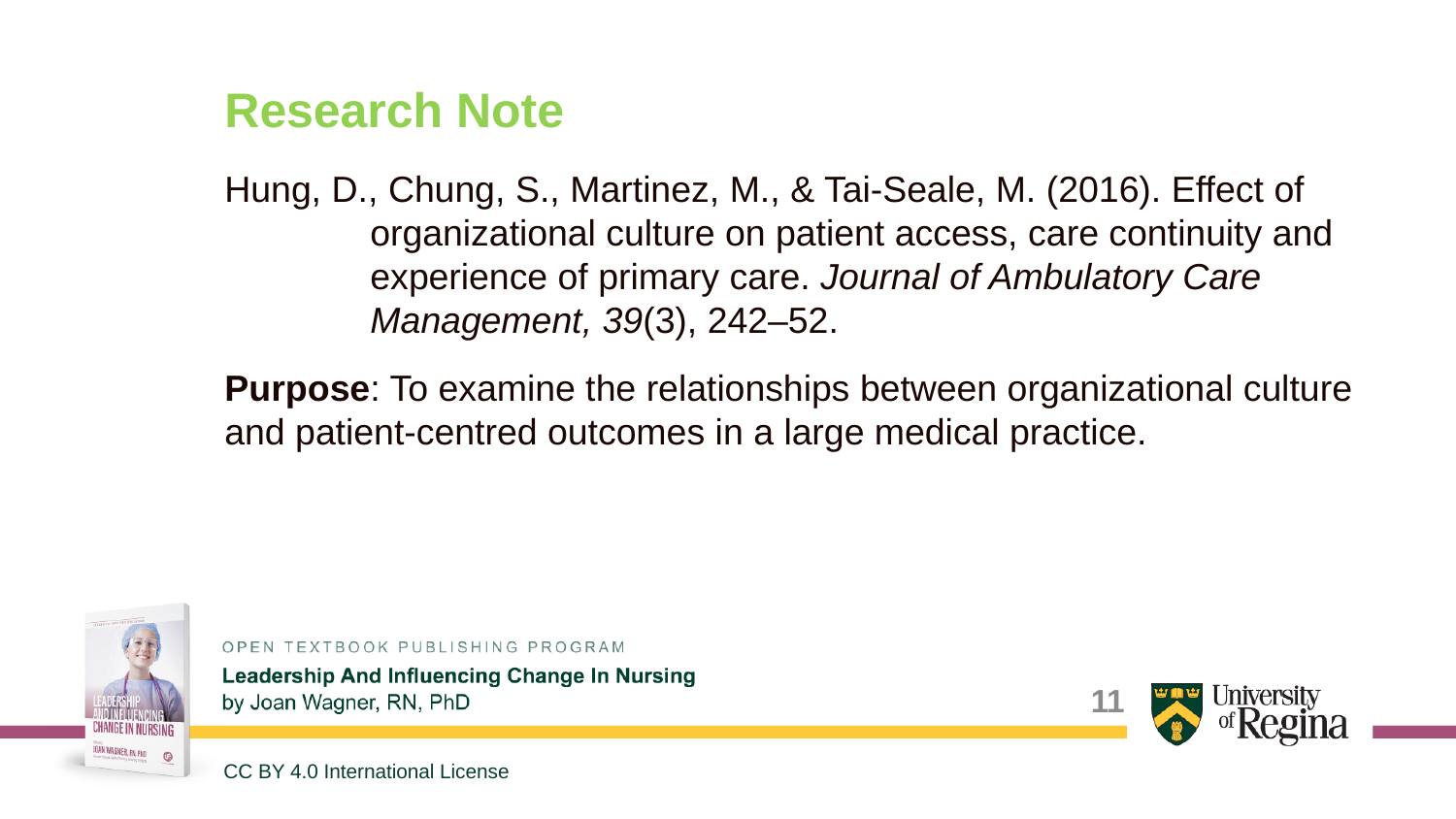

# Research Note
Hung, D., Chung, S., Martinez, M., & Tai-Seale, M. (2016). Effect of 	organizational culture on patient access, care continuity and 	experience of primary care. Journal of Ambulatory Care 	Management, 39(3), 242–52.
Purpose: To examine the relationships between organizational culture and patient-centred outcomes in a large medical practice.
11
CC BY 4.0 International License